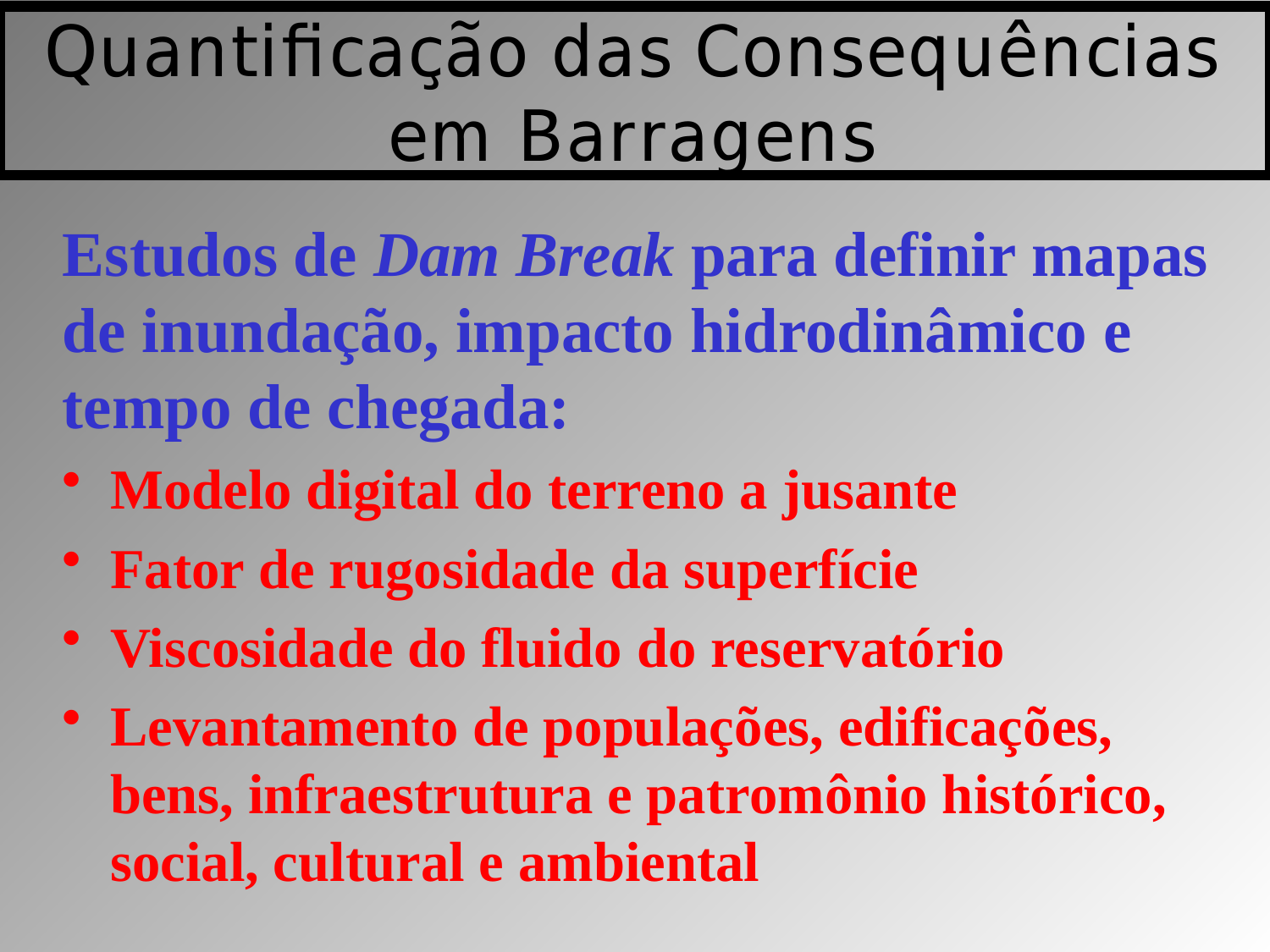

Quantificação das Consequências
em Barragens
Estudos de Dam Break para definir mapas de inundação, impacto hidrodinâmico e tempo de chegada:
Modelo digital do terreno a jusante
Fator de rugosidade da superfície
Viscosidade do fluido do reservatório
Levantamento de populações, edificações, bens, infraestrutura e patromônio histórico, social, cultural e ambiental